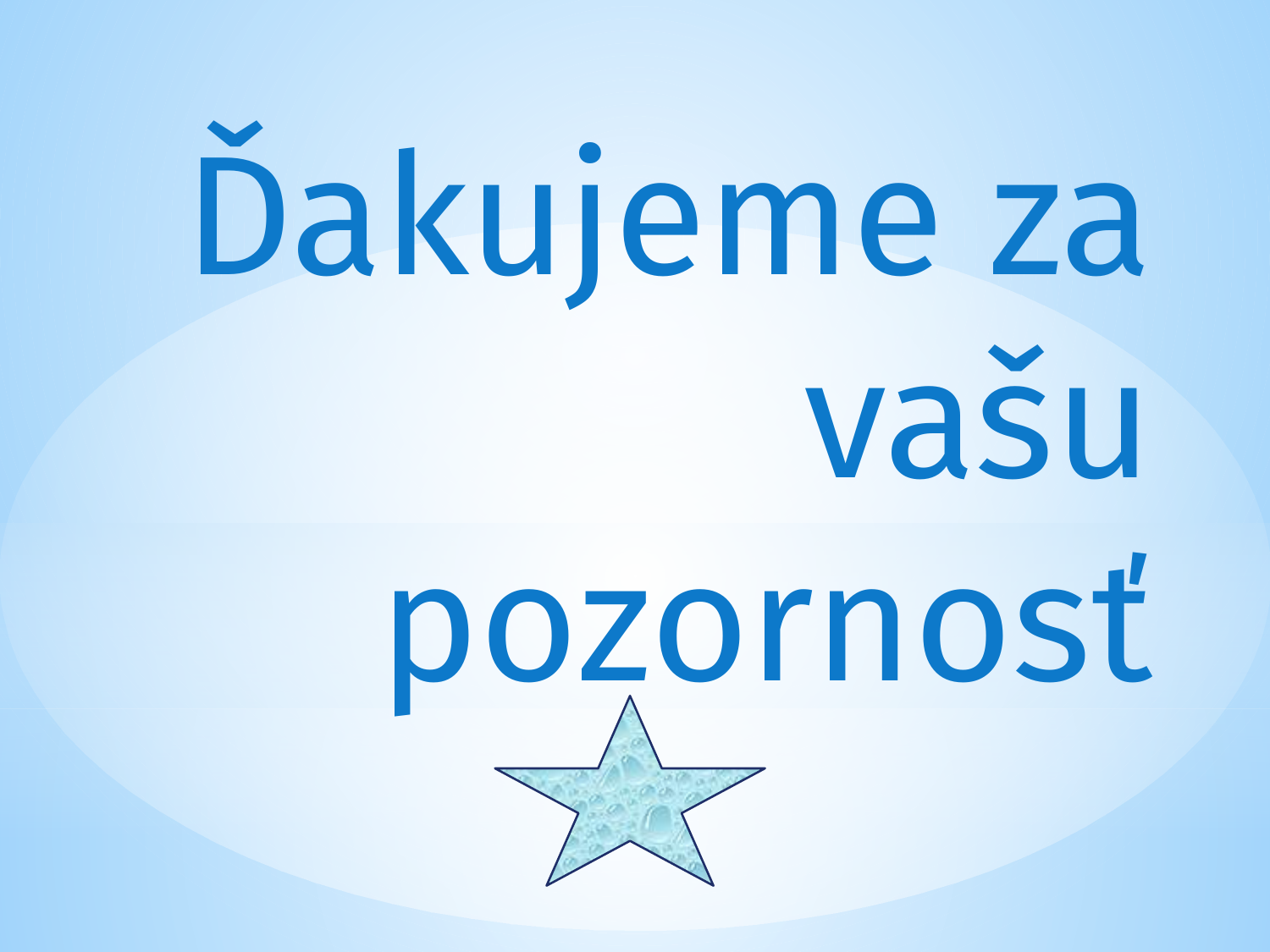

# Ďakujeme za vašu pozornosť Dakujeme za vašu pozornoť